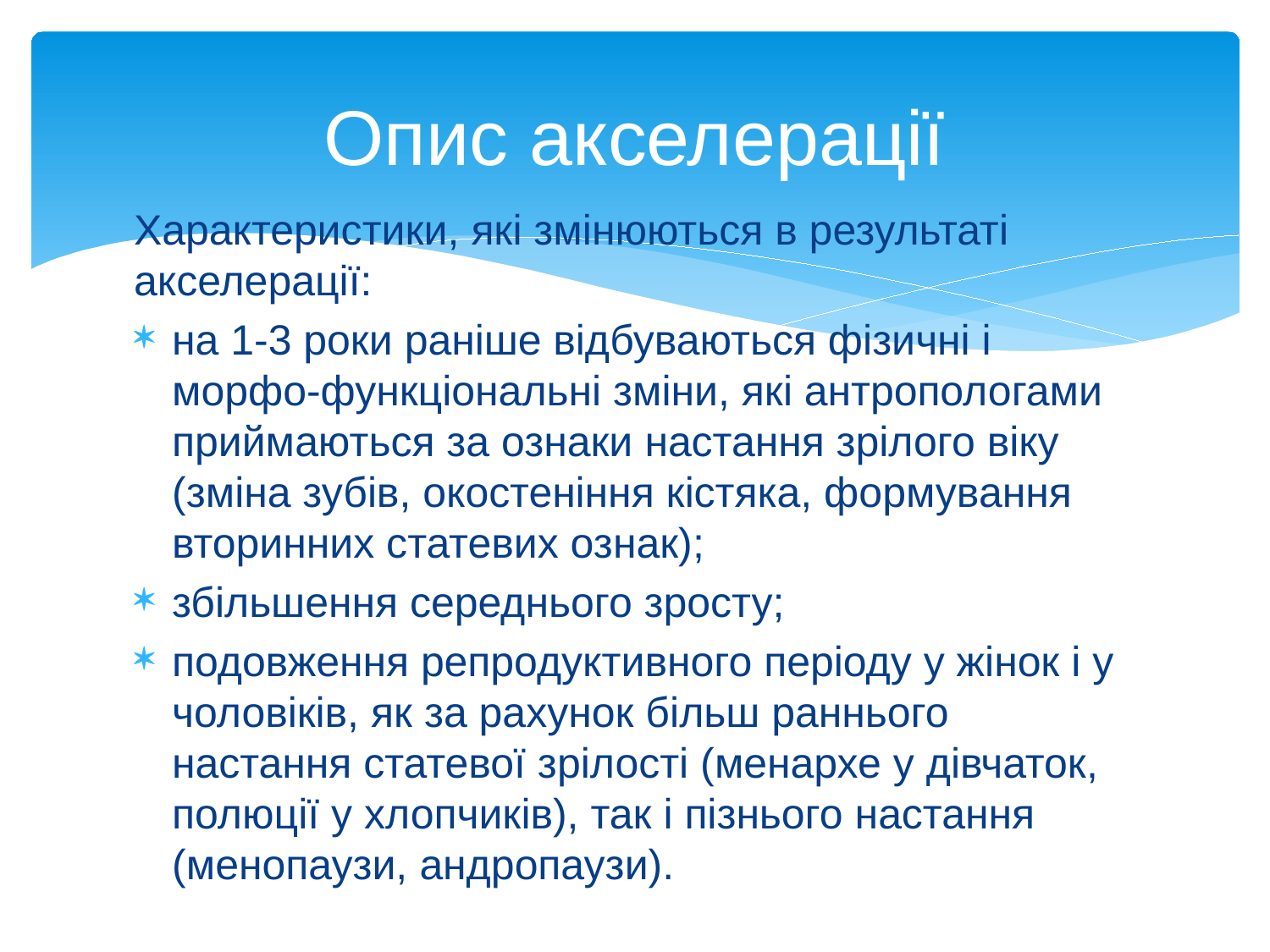

# Опис акселерації
Характеристики, які змінюються в результаті акселерації:
на 1-3 роки раніше відбуваються фізичні і морфо-функціональні зміни, які антропологами приймаються за ознаки настання зрілого віку (зміна зубів, окостеніння кістяка, формування вторинних статевих ознак);
збільшення середнього зросту;
подовження репродуктивного періоду у жінок і у чоловіків, як за рахунок більш раннього настання статевої зрілості (менархе у дівчаток, полюції у хлопчиків), так і пізнього настання (менопаузи, андропаузи).